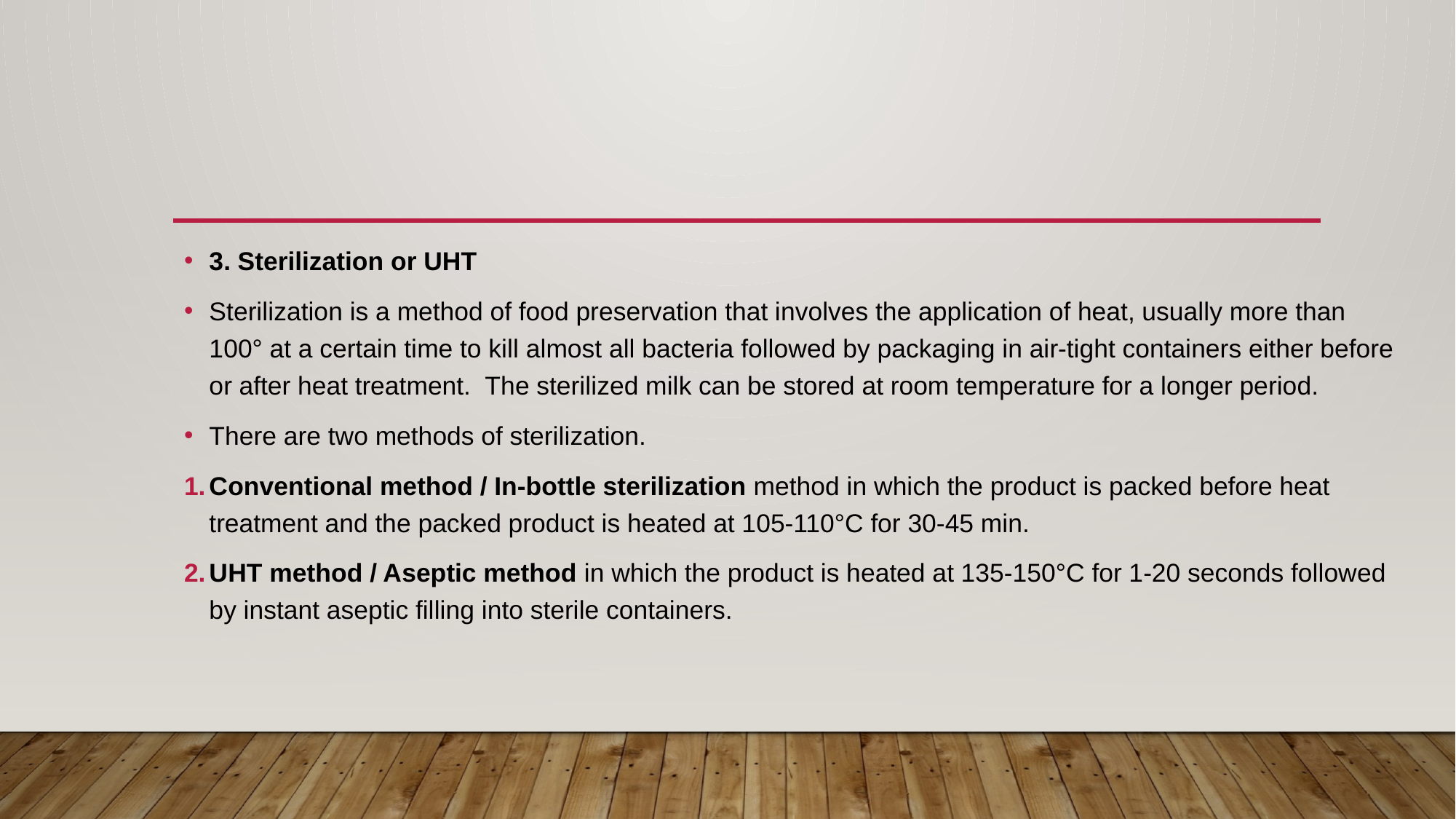

#
3. Sterilization or UHT
Sterilization is a method of food preservation that involves the application of heat, usually more than 100° at a certain time to kill almost all bacteria followed by packaging in air-tight containers either before or after heat treatment.  The sterilized milk can be stored at room temperature for a longer period.
There are two methods of sterilization.
Conventional method / In-bottle sterilization method in which the product is packed before heat treatment and the packed product is heated at 105-110°C for 30-45 min.
UHT method / Aseptic method in which the product is heated at 135-150°C for 1-20 seconds followed by instant aseptic filling into sterile containers.